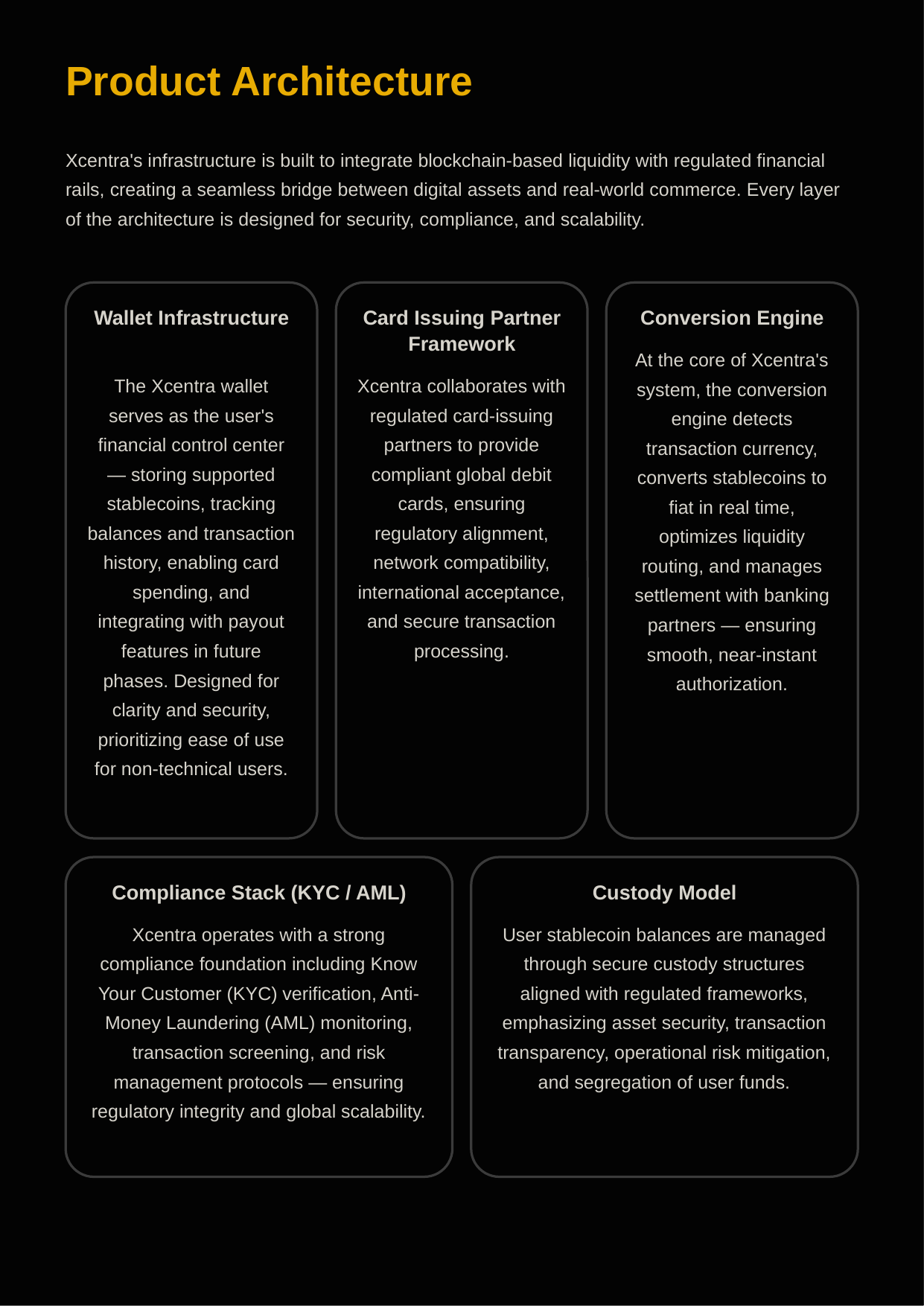

Product Architecture
Xcentra's infrastructure is built to integrate blockchain-based liquidity with regulated financial rails, creating a seamless bridge between digital assets and real-world commerce. Every layer of the architecture is designed for security, compliance, and scalability.

Wallet Infrastructure
Card Issuing Partner Framework
Conversion Engine
At the core of Xcentra's system, the conversion engine detects transaction currency, converts stablecoins to fiat in real time, optimizes liquidity routing, and manages settlement with banking partners — ensuring smooth, near-instant authorization.
The Xcentra wallet serves as the user's financial control center — storing supported stablecoins, tracking balances and transaction history, enabling card spending, and integrating with payout features in future phases. Designed for clarity and security, prioritizing ease of use for non-technical users.
Xcentra collaborates with regulated card-issuing partners to provide compliant global debit cards, ensuring regulatory alignment, network compatibility, international acceptance, and secure transaction processing.

Compliance Stack (KYC / AML)
Custody Model
Xcentra operates with a strong compliance foundation including Know Your Customer (KYC) verification, Anti-Money Laundering (AML) monitoring, transaction screening, and risk management protocols — ensuring regulatory integrity and global scalability.
User stablecoin balances are managed through secure custody structures aligned with regulated frameworks, emphasizing asset security, transaction transparency, operational risk mitigation, and segregation of user funds.